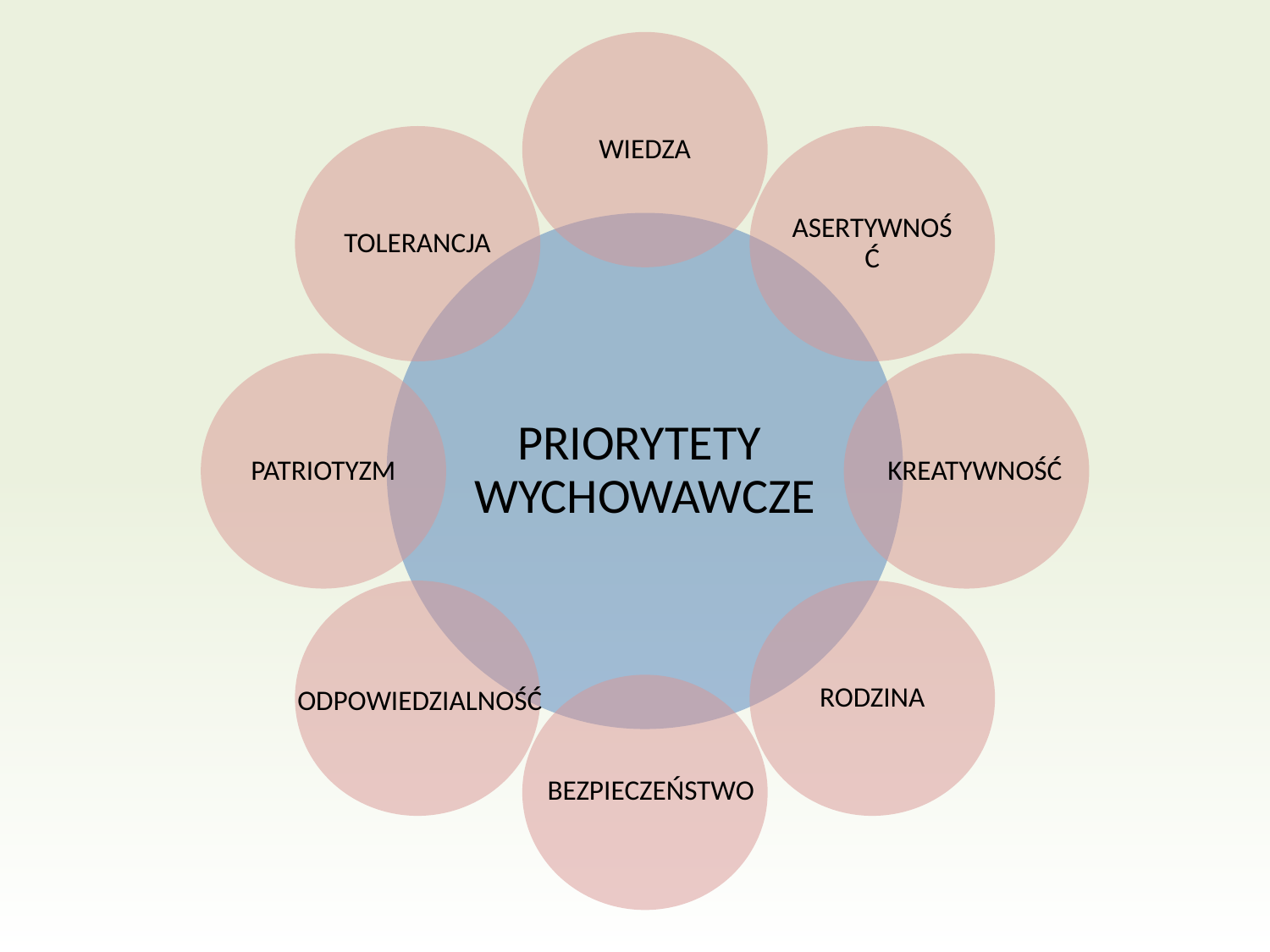

PRIORYTETY
WYCHOWAWCZE
WIEDZA
ASERTYWNOŚĆ

RODZINA

PATRIOTYZM
TOLERANCJA
KREATYWNOŚĆ
ODPOWIEDZIALNOŚĆ
BEZPIECZEŃSTWO